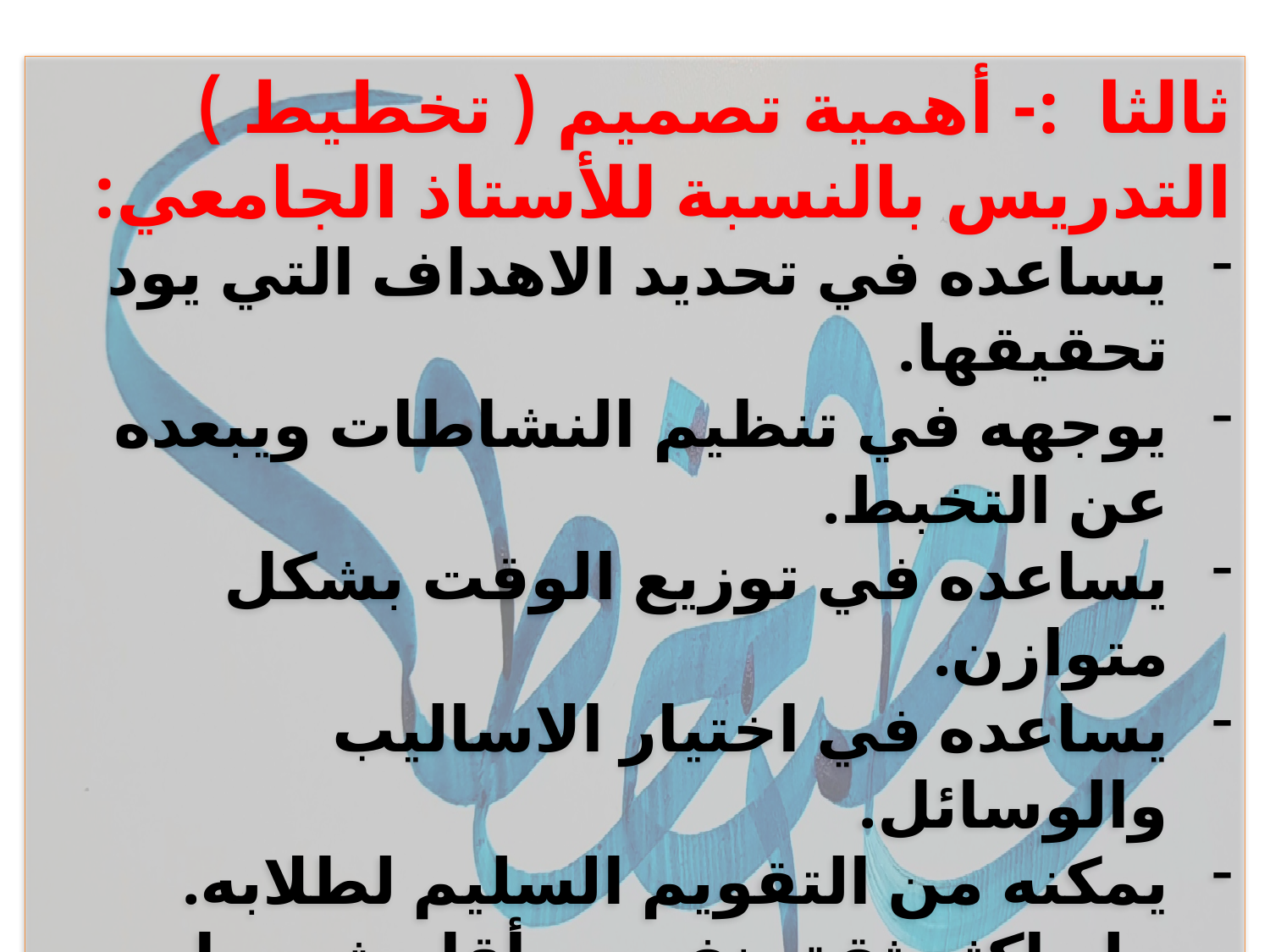

ثالثا  :- أهمية تصميم ( تخطيط ) التدريس بالنسبة للأستاذ الجامعي:
يساعده في تحديد الاهداف التي يود تحقيقها.
يوجهه في تنظيم النشاطات ويبعده عن التخبط.
يساعده في توزيع الوقت بشكل متوازن.
يساعده في اختيار الاساليب والوسائل.
يمكنه من التقويم السليم لطلابه.
يجعله اكثر ثقة بنفسه وأقل شعورا بالاضطراب.